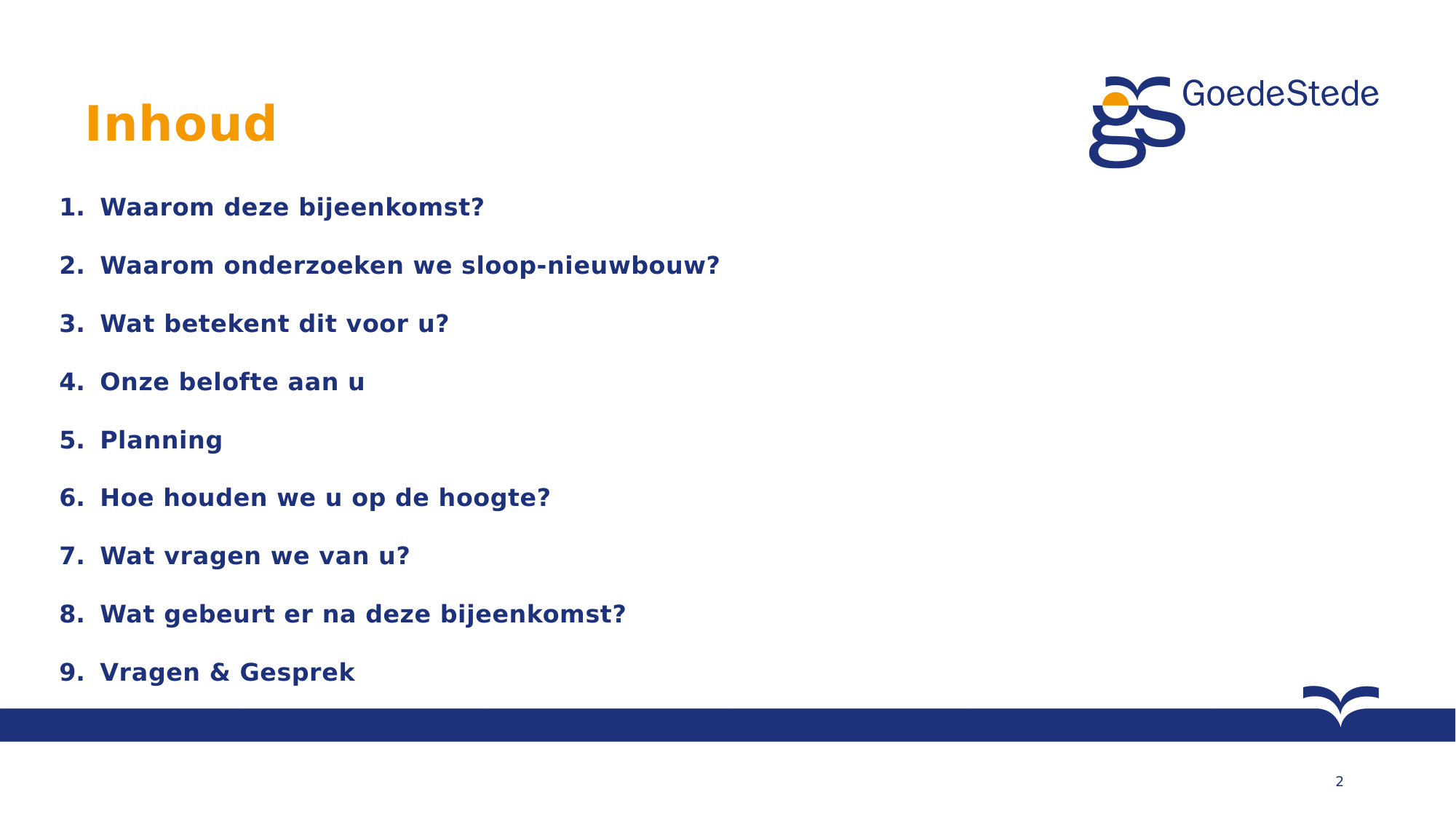

Inhoud
Waarom deze bijeenkomst?
Waarom onderzoeken we sloop-nieuwbouw?
Wat betekent dit voor u?
Onze belofte aan u
Planning
Hoe houden we u op de hoogte?
Wat vragen we van u?
Wat gebeurt er na deze bijeenkomst?
Vragen & Gesprek

2